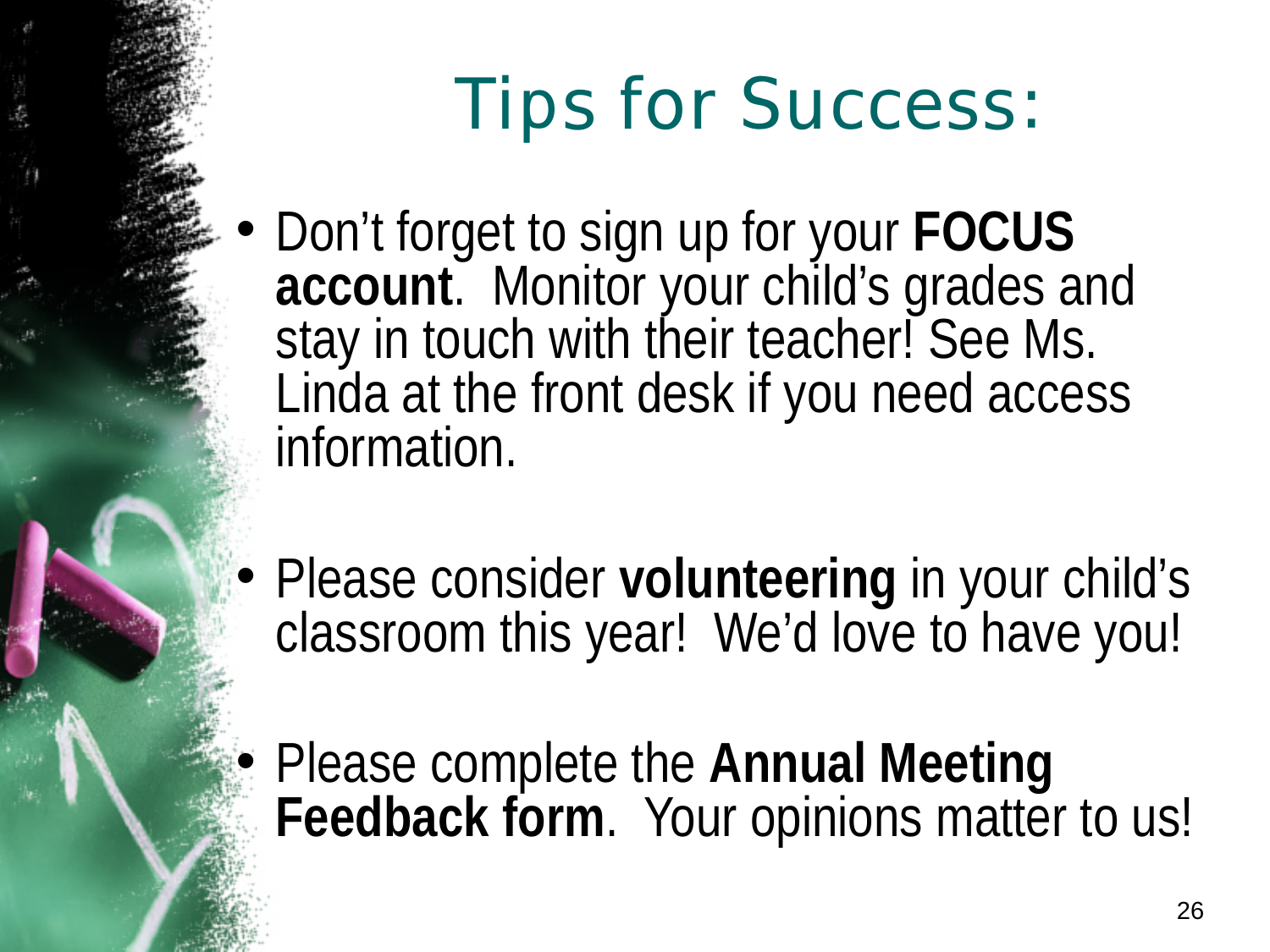

# Tips for Success:
Don’t forget to sign up for your FOCUS account.  Monitor your child’s grades and stay in touch with their teacher! See Ms. Linda at the front desk if you need access information.

Please consider volunteering in your child’s classroom this year!  We’d love to have you!

Please complete the Annual Meeting Feedback form.  Your opinions matter to us!
26